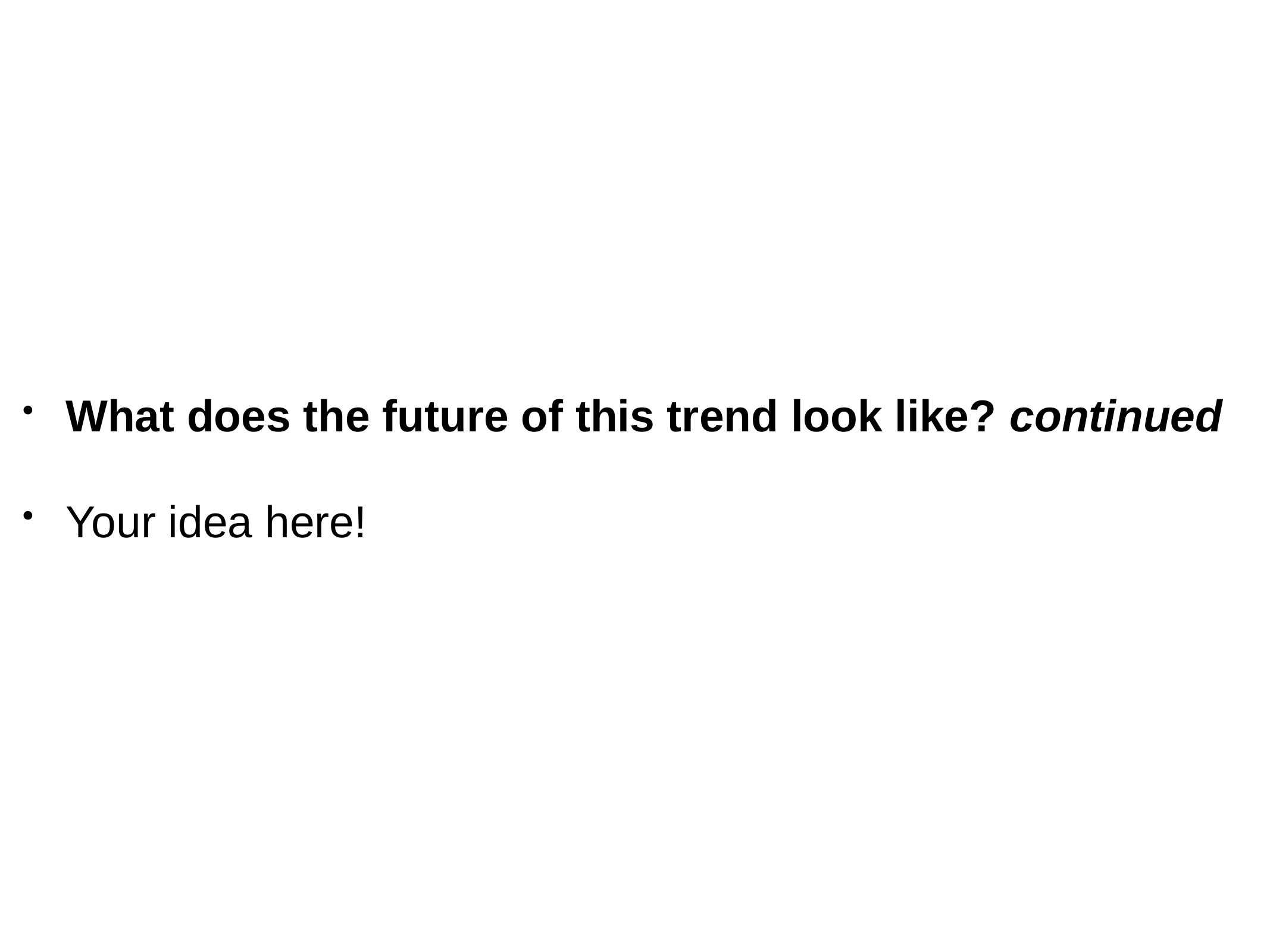

What does the future of this trend look like? continued
Your idea here!